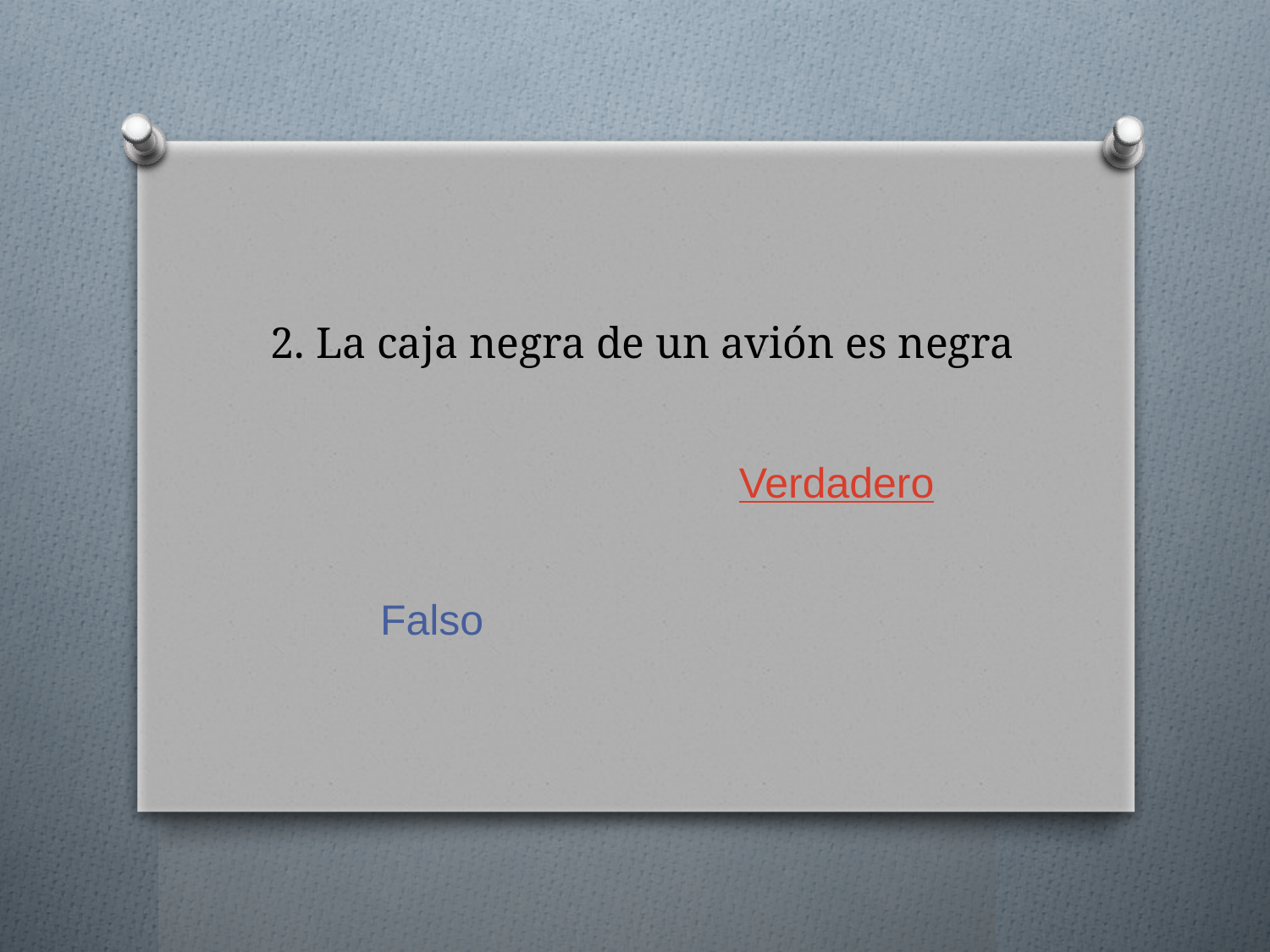

# 2. La caja negra de un avión es negra
Verdadero
Falso